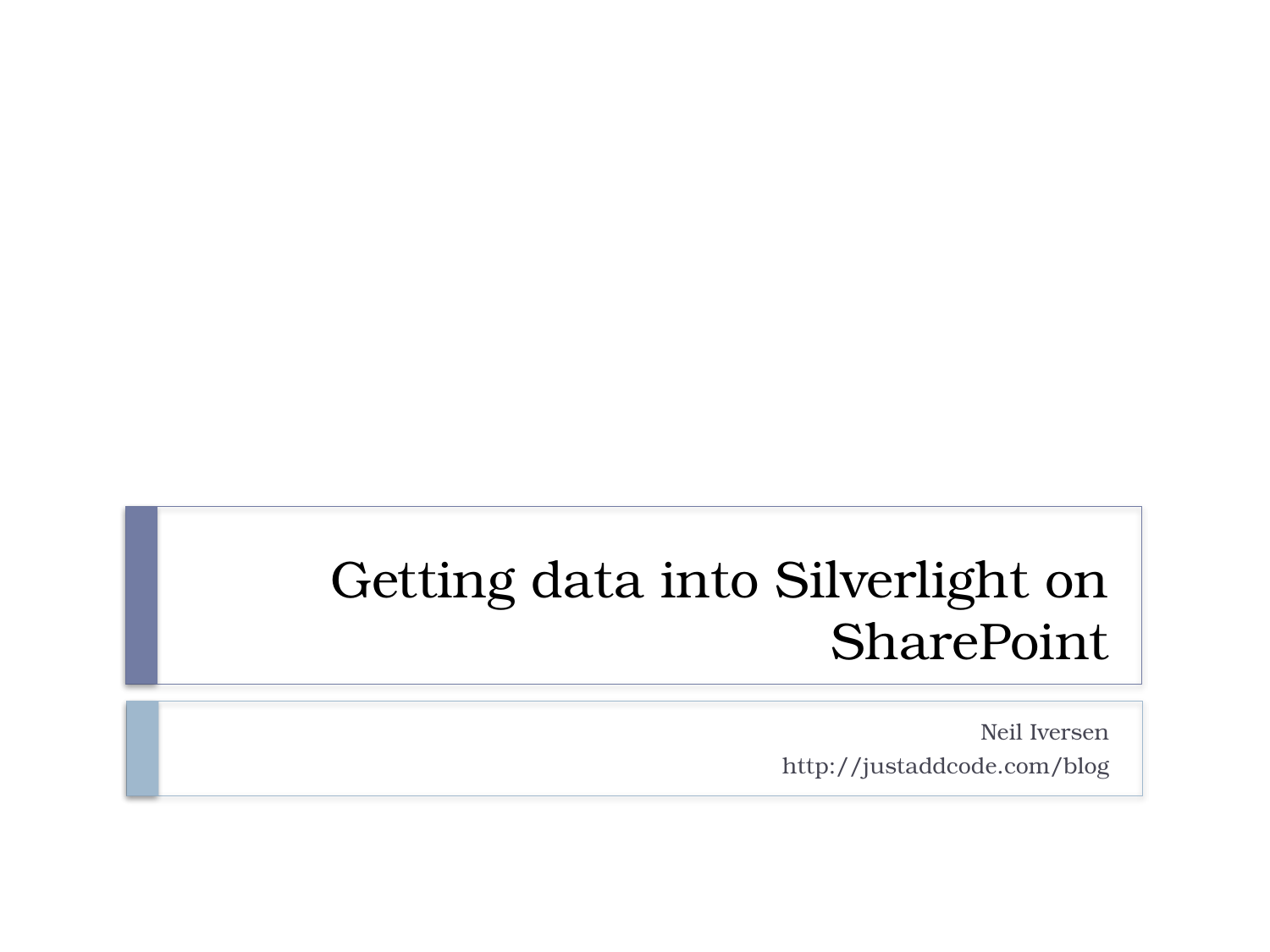

# Getting data into Silverlight on SharePoint
Neil Iversen
http://justaddcode.com/blog